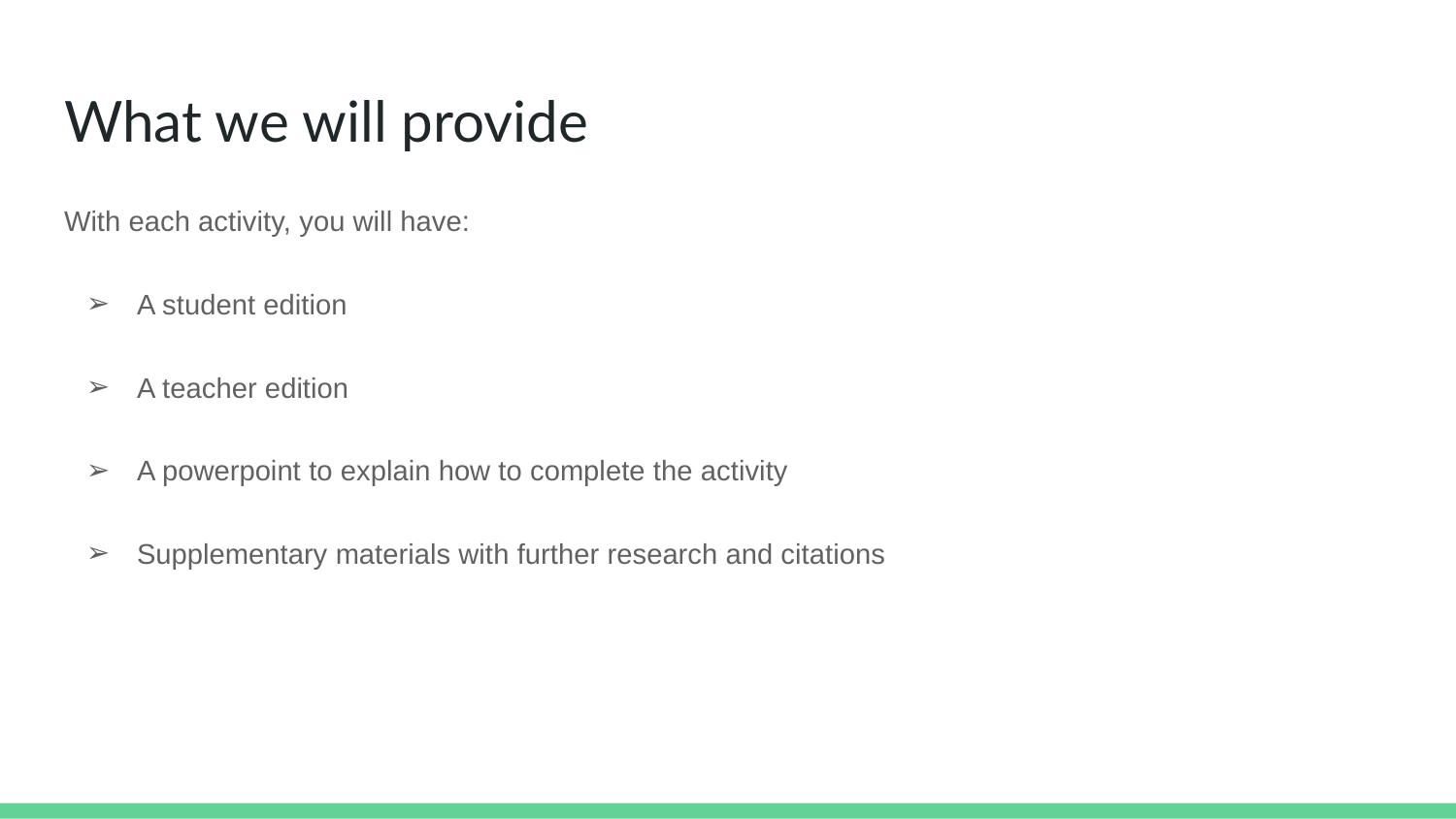

# What we will provide
With each activity, you will have:
A student edition
A teacher edition
A powerpoint to explain how to complete the activity
Supplementary materials with further research and citations